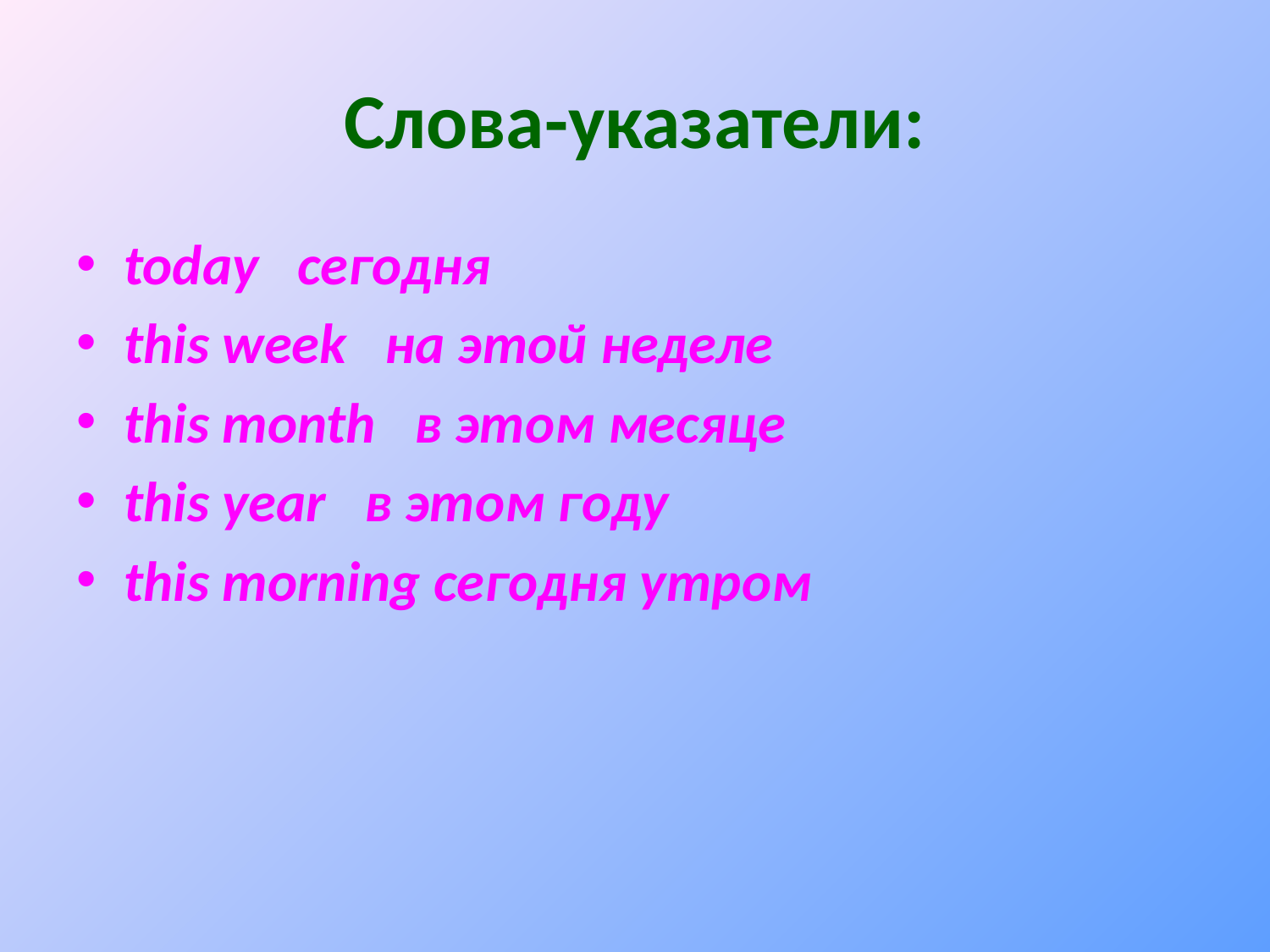

# Слова-указатели:
today   сегодня
this week   на этой неделе
this month   в этом месяце
this year   в этом году
this morning сегодня утром